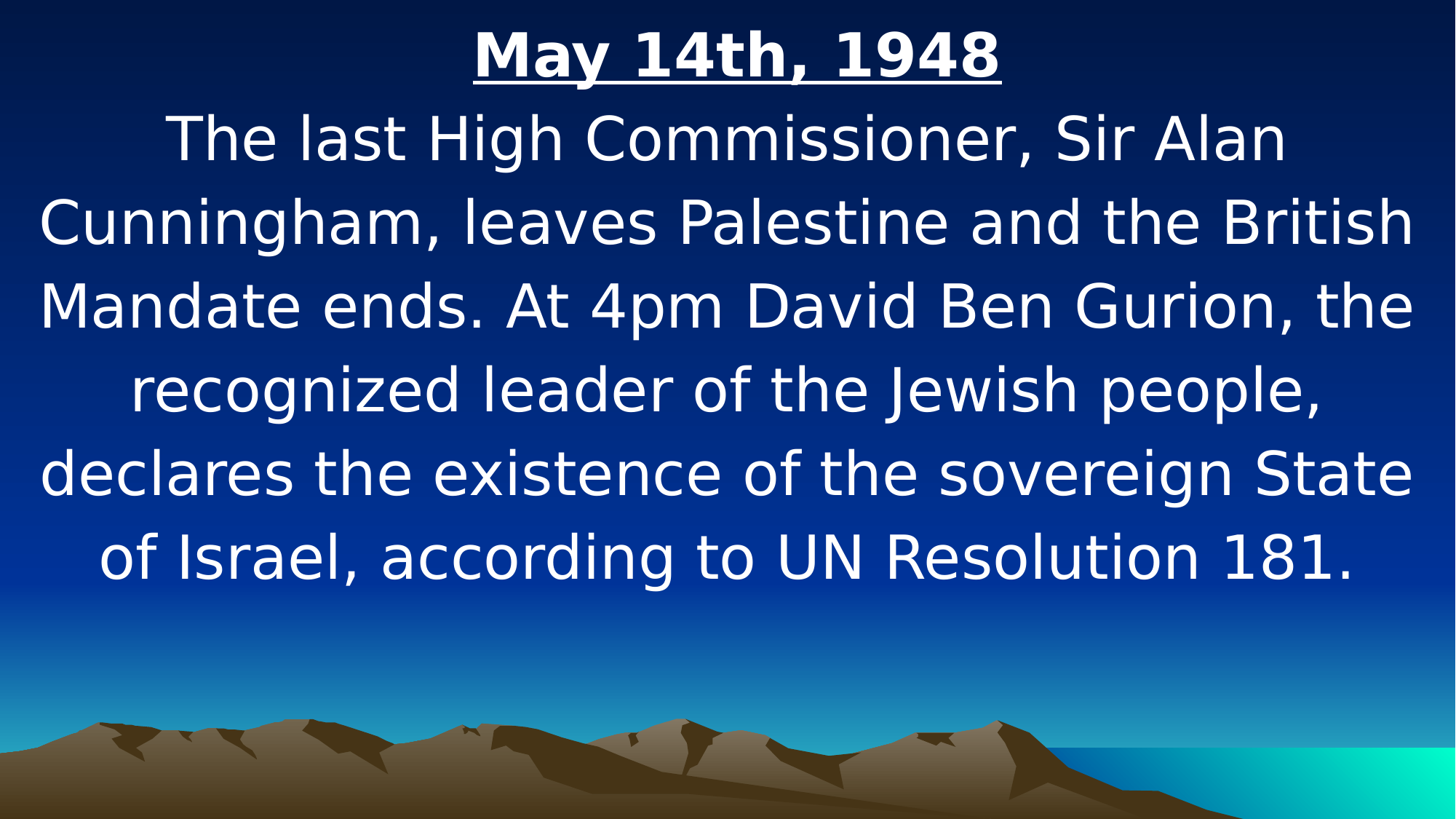

May 14th, 1948
The last High Commissioner, Sir Alan Cunningham, leaves Palestine and the British Mandate ends. At 4pm David Ben Gurion, the recognized leader of the Jewish people, declares the existence of the sovereign State of Israel, according to UN Resolution 181.